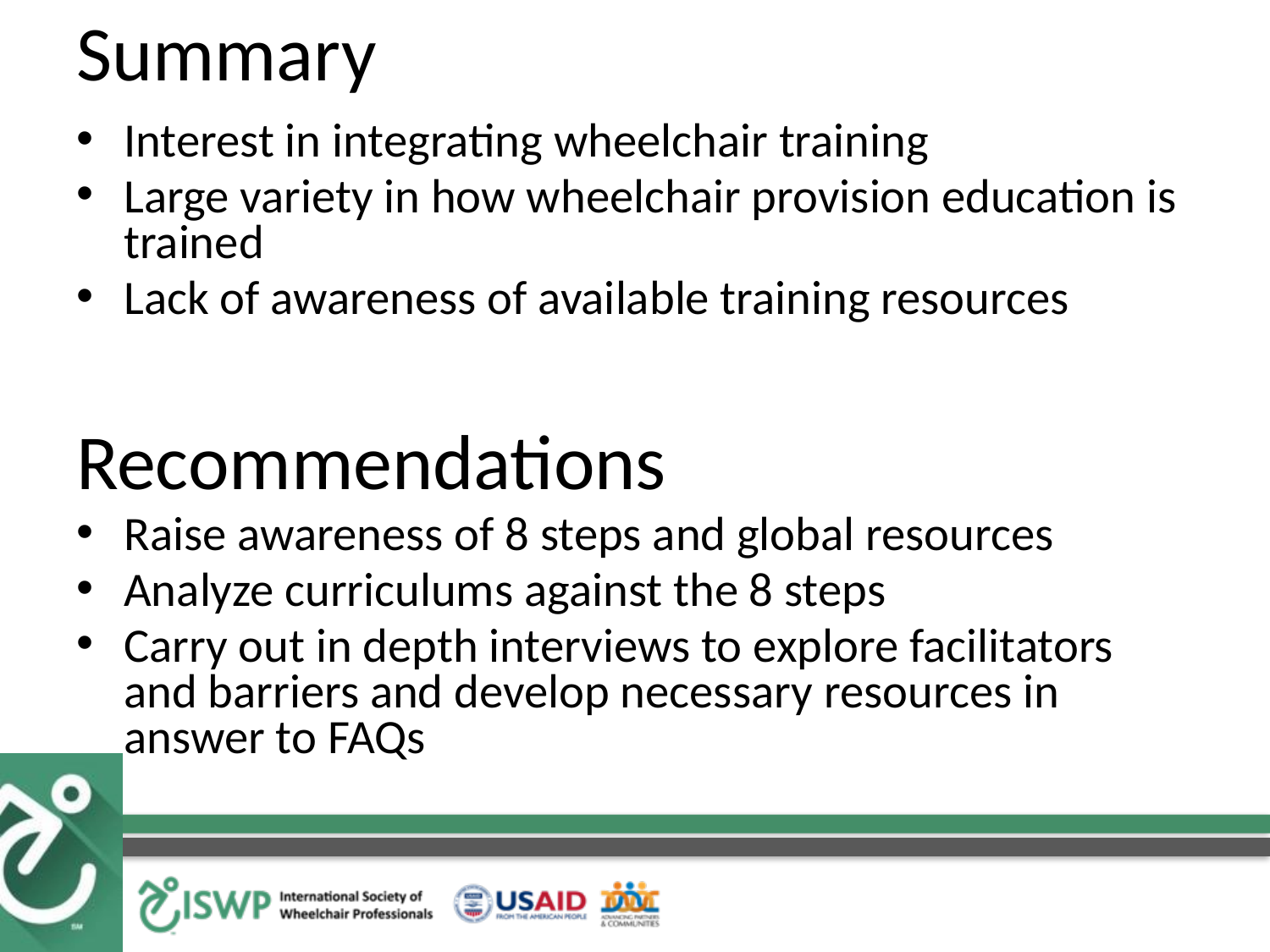

# Summary

Interest in integrating wheelchair training
Large variety in how wheelchair provision education is trained
Lack of awareness of available training resources

Recommendations
Raise awareness of 8 steps and global resources
Analyze curriculums against the 8 steps
Carry out in depth interviews to explore facilitators and barriers and develop necessary resources in answer to FAQs